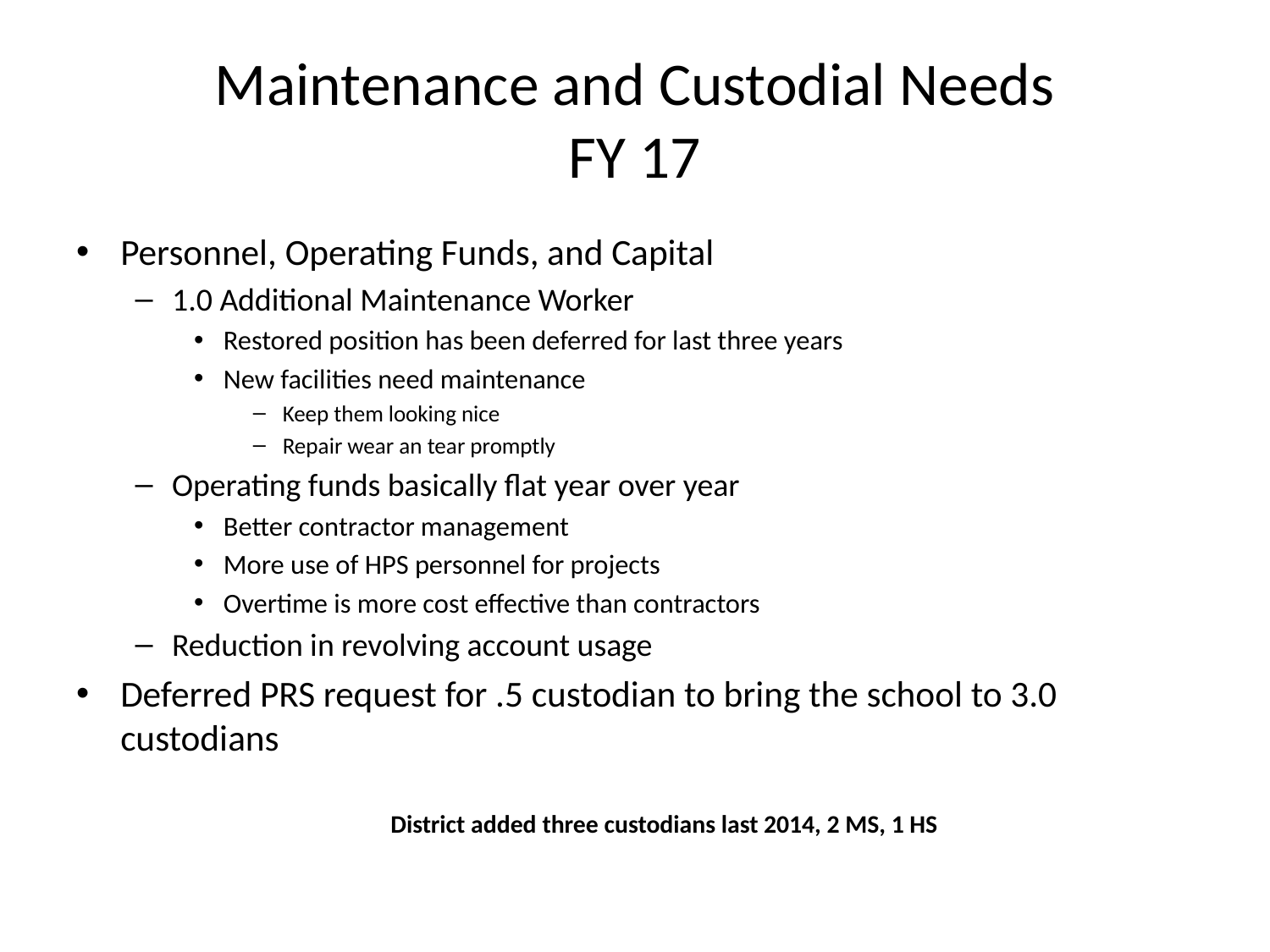

# Maintenance and Custodial Needs FY 17
Personnel, Operating Funds, and Capital
1.0 Additional Maintenance Worker
Restored position has been deferred for last three years
New facilities need maintenance
Keep them looking nice
Repair wear an tear promptly
Operating funds basically flat year over year
Better contractor management
More use of HPS personnel for projects
Overtime is more cost effective than contractors
Reduction in revolving account usage
Deferred PRS request for .5 custodian to bring the school to 3.0 custodians

District added three custodians last 2014, 2 MS, 1 HS